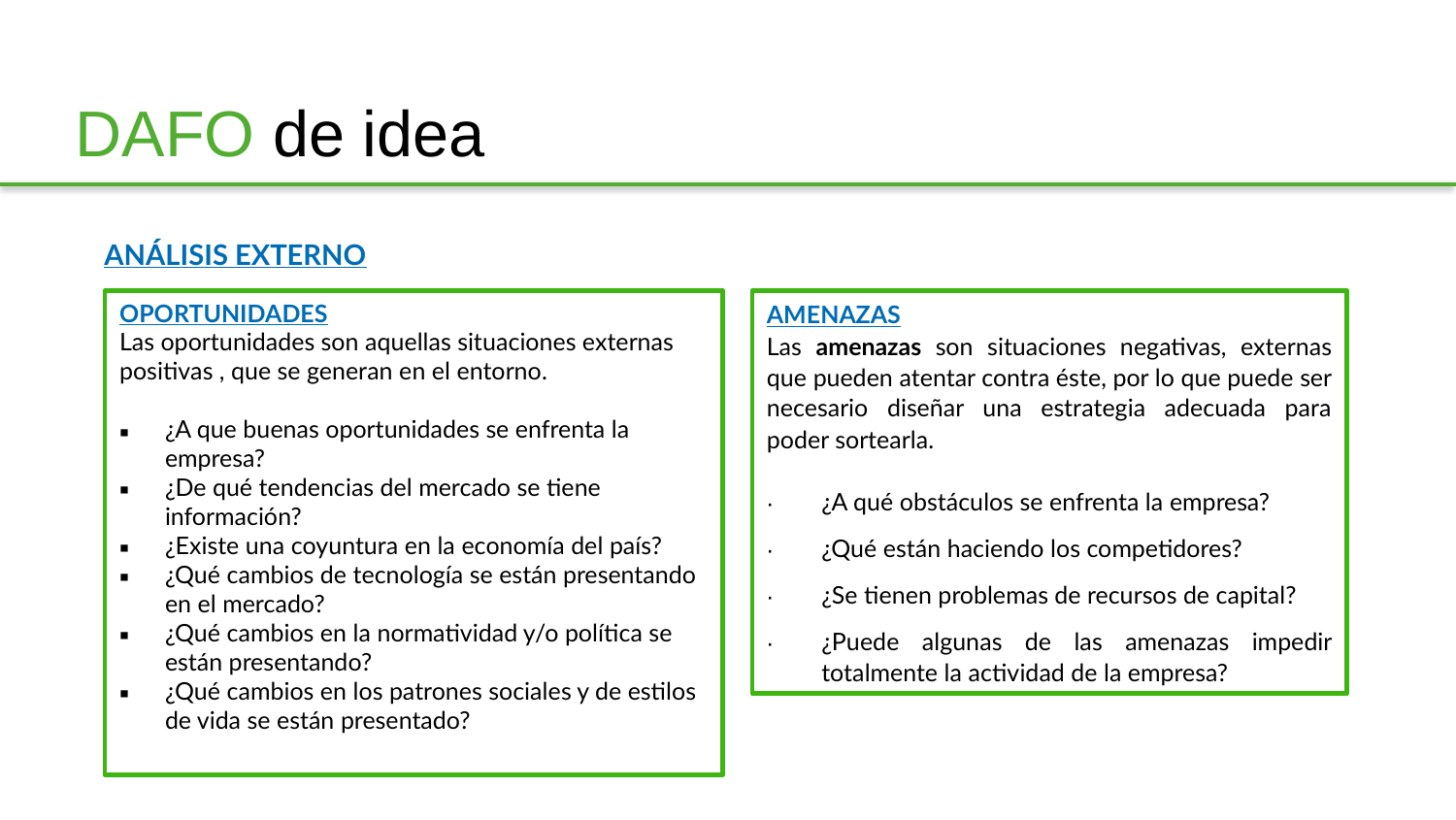

DAFO de idea
ANÁLISIS EXTERNO
OPORTUNIDADES
Las oportunidades son aquellas situaciones externas positivas , que se generan en el entorno.

¿A que buenas oportunidades se enfrenta la empresa?
¿De qué tendencias del mercado se tiene información?
¿Existe una coyuntura en la economía del país?
¿Qué cambios de tecnología se están presentando en el mercado?
¿Qué cambios en la normatividad y/o política se están presentando?
¿Qué cambios en los patrones sociales y de estilos de vida se están presentado?

AMENAZAS
Las amenazas son situaciones negativas, externas que pueden atentar contra éste, por lo que puede ser necesario diseñar una estrategia adecuada para poder sortearla.

¿A qué obstáculos se enfrenta la empresa?
¿Qué están haciendo los competidores?
¿Se tienen problemas de recursos de capital?
¿Puede algunas de las amenazas impedir totalmente la actividad de la empresa?